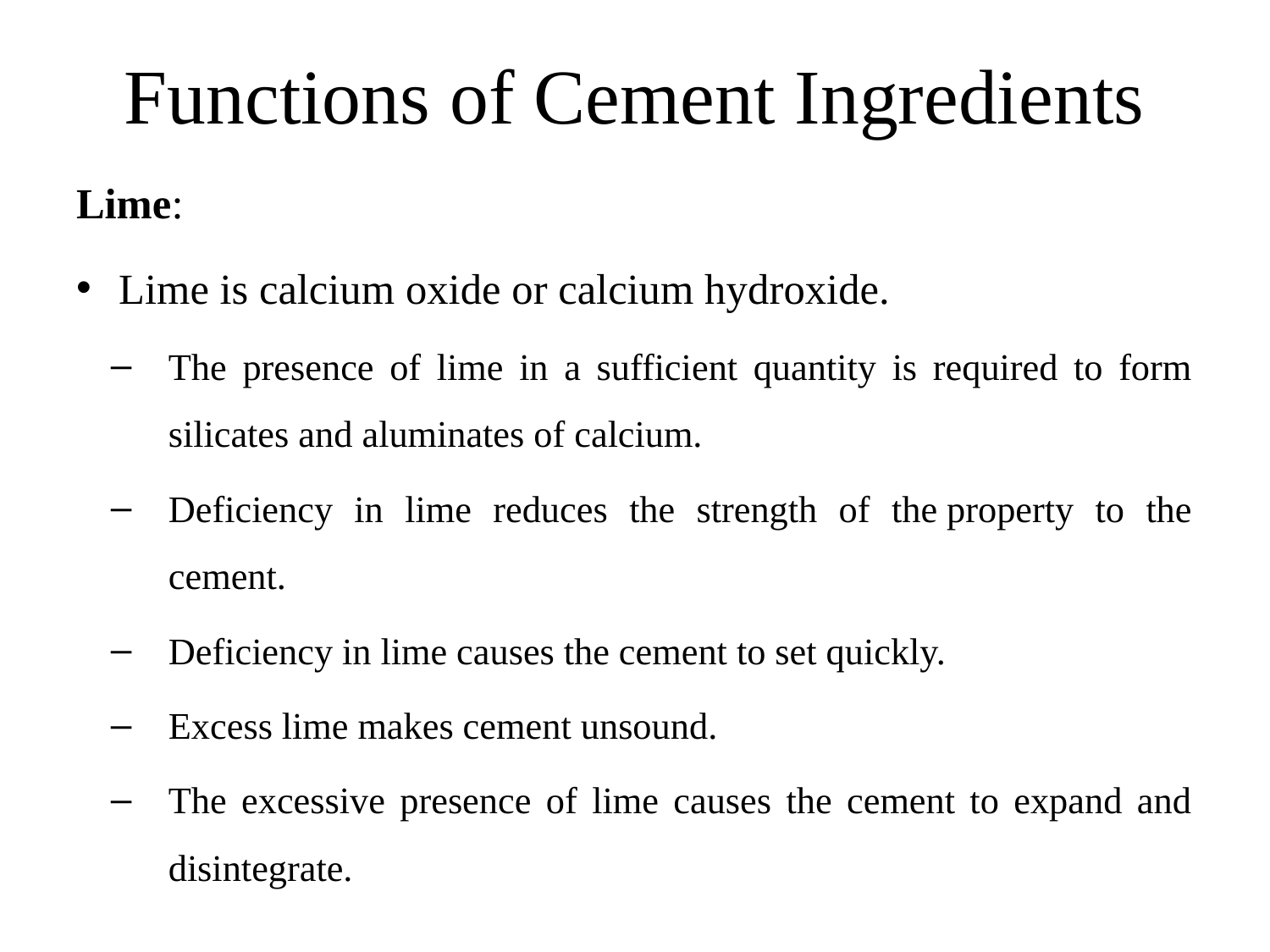

# Functions of Cement Ingredients
Lime:
Lime is calcium oxide or calcium hydroxide.
The presence of lime in a sufficient quantity is required to form silicates and aluminates of calcium.
Deficiency in lime reduces the strength of the property to the cement.
Deficiency in lime causes the cement to set quickly.
Excess lime makes cement unsound.
The excessive presence of lime causes the cement to expand and disintegrate.